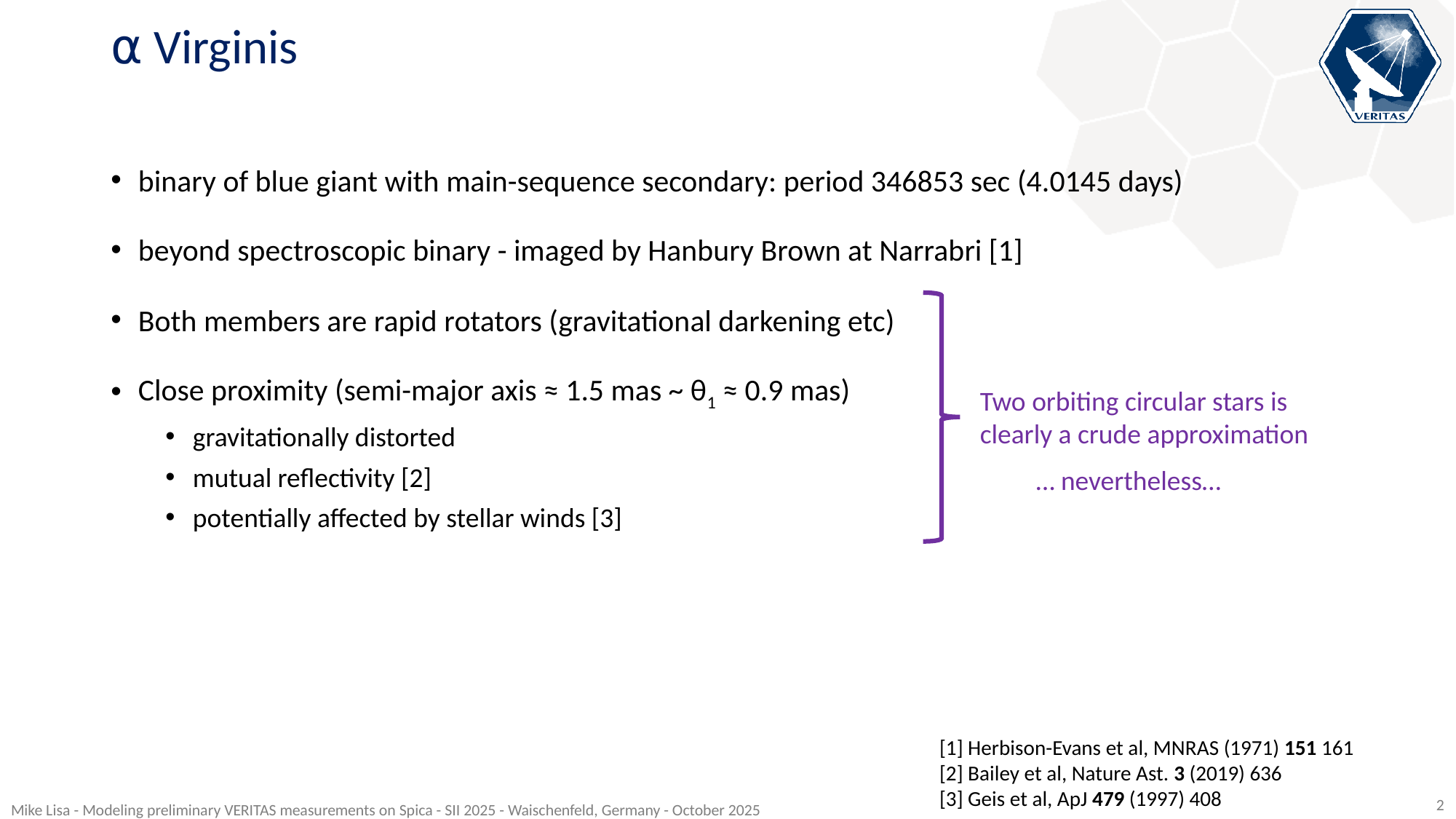

# ⍺ Virginis
binary of blue giant with main-sequence secondary: period 346853 sec (4.0145 days)
beyond spectroscopic binary - imaged by Hanbury Brown at Narrabri [1]
Both members are rapid rotators (gravitational darkening etc)
Close proximity (semi-major axis ≈ 1.5 mas ~ θ1 ≈ 0.9 mas)
gravitationally distorted
mutual reflectivity [2]
potentially affected by stellar winds [3]

Two orbiting circular stars is
clearly a crude approximation
… nevertheless…
[1] Herbison-Evans et al, MNRAS (1971) 151 161
[2] Bailey et al, Nature Ast. 3 (2019) 636
[3] Geis et al, ApJ 479 (1997) 408
2
Mike Lisa - Modeling preliminary VERITAS measurements on Spica - SII 2025 - Waischenfeld, Germany - October 2025